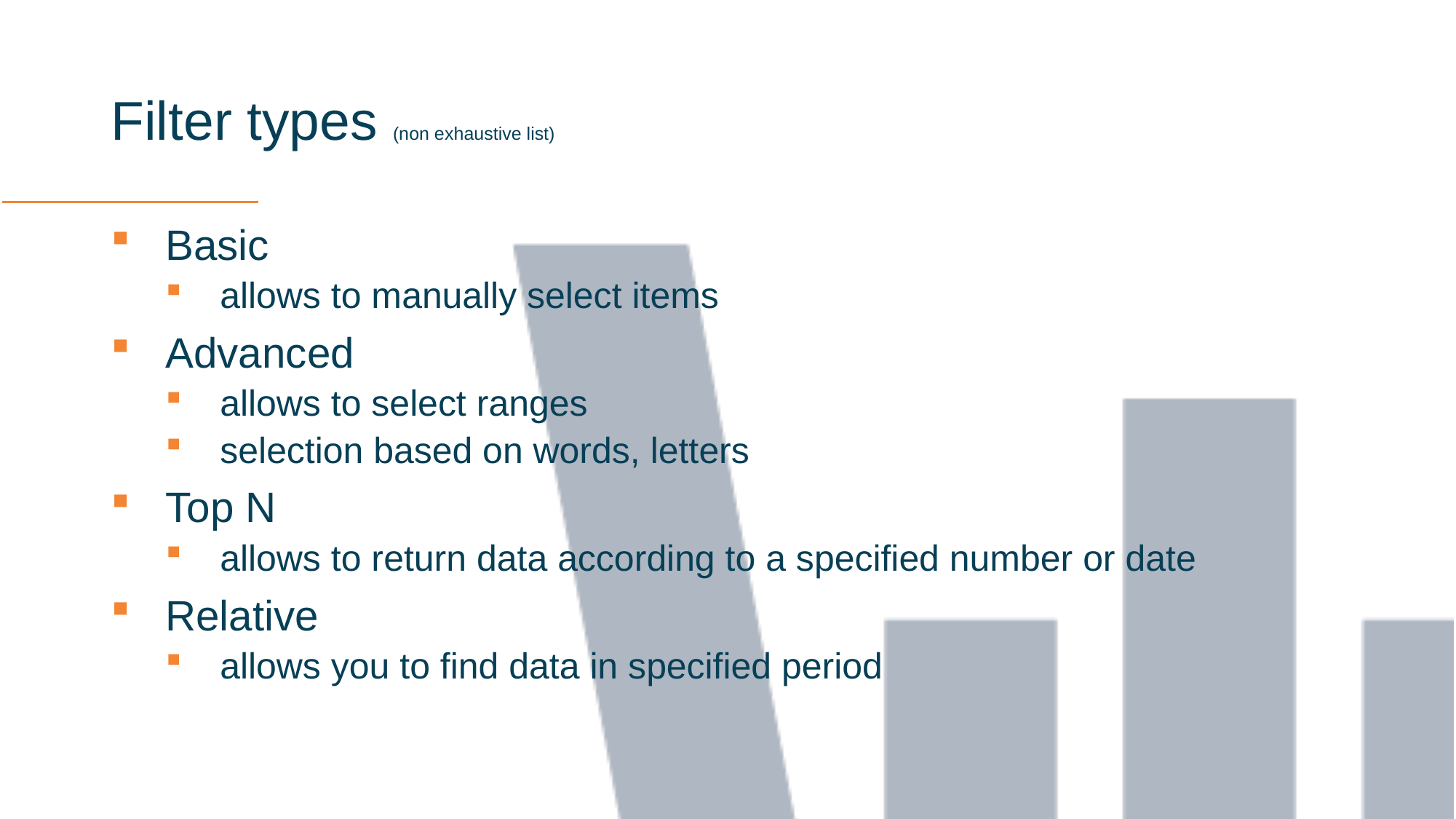

# Filter types (non exhaustive list)
Basic
allows to manually select items
Advanced
allows to select ranges
selection based on words, letters
Top N
allows to return data according to a specified number or date
Relative
allows you to find data in specified period